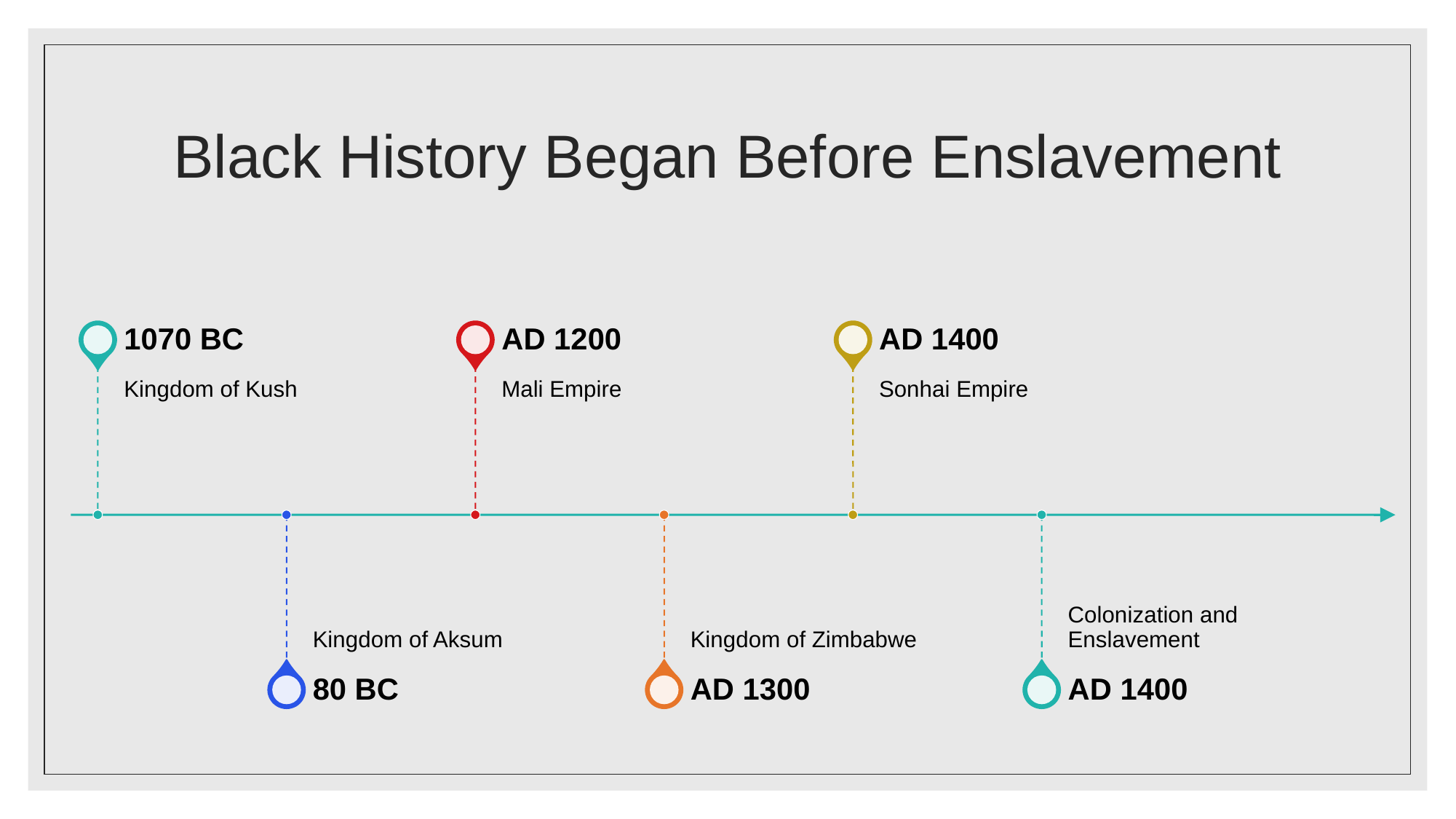

# Black History Began Before Enslavement
Kingdom of Kush
1070 BC
Kingdom of Aksum
80 BC
Mali Empire
AD 1200
Kingdom of Zimbabwe
AD 1300
Sonhai Empire
AD 1400
Colonization and Enslavement
AD 1400